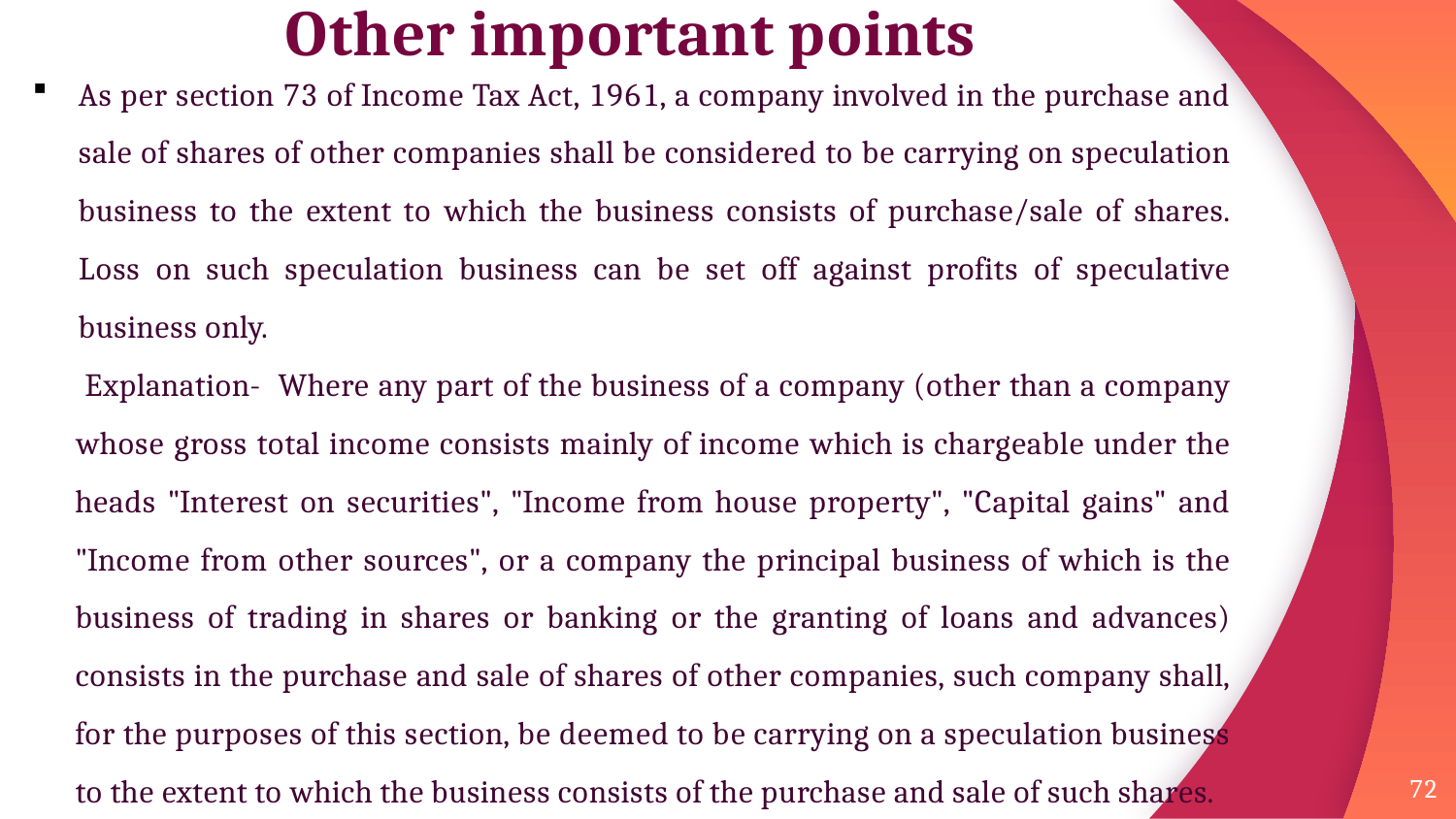

# Other important points
As per section 73 of Income Tax Act, 1961, a company involved in the purchase and sale of shares of other companies shall be considered to be carrying on speculation business to the extent to which the business consists of purchase/sale of shares. Loss on such speculation business can be set off against profits of speculative business only.
      Explanation-  Where any part of the business of a company (other than a company whose gross total income consists mainly of income which is chargeable under the heads "Interest on securities", "Income from house property", "Capital gains" and "Income from other sources", or a company the principal business of which is the business of trading in shares or banking or the granting of loans and advances) consists in the purchase and sale of shares of other companies, such company shall, for the purposes of this section, be deemed to be carrying on a speculation business to the extent to which the business consists of the purchase and sale of such shares.

72